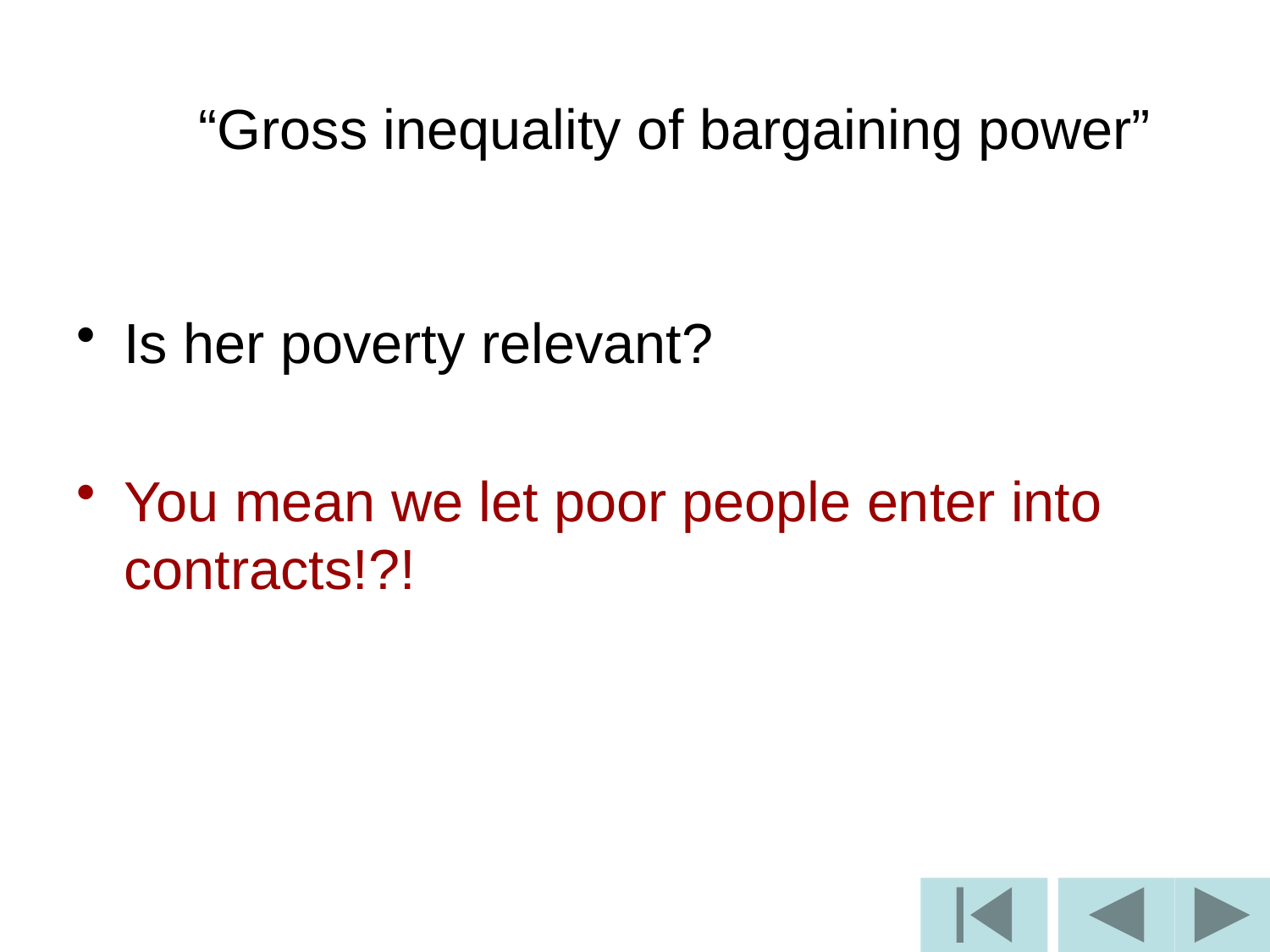

# “Gross inequality of bargaining power”

Is her poverty relevant?

You mean we let poor people enter into contracts!?!